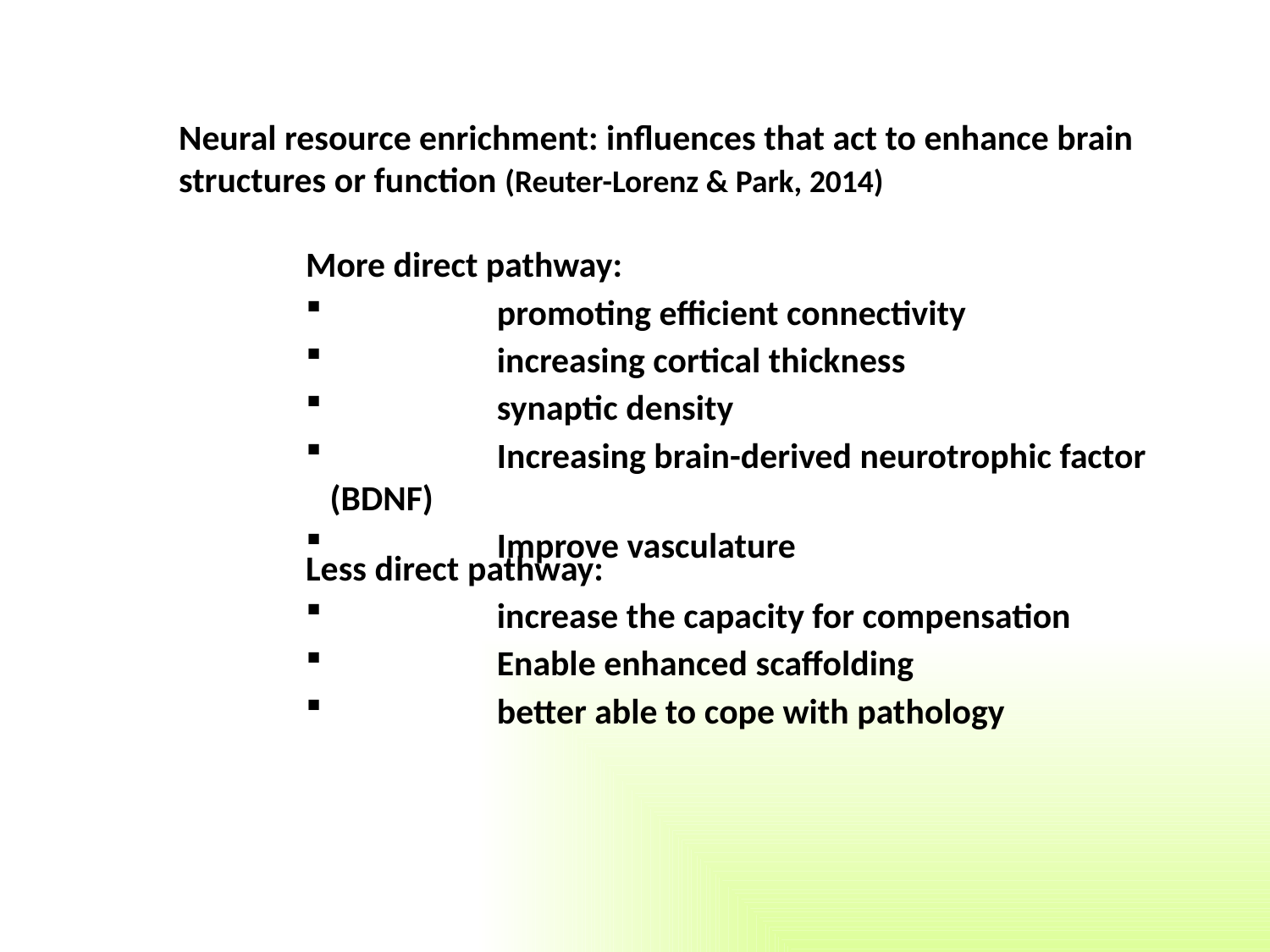

Neural resource enrichment: influences that act to enhance brain structures or function (Reuter-Lorenz & Park, 2014)

More direct pathway:
	promoting efficient connectivity
	increasing cortical thickness
	synaptic density
	Increasing brain-derived neurotrophic factor (BDNF)
	Improve vasculature

Less direct pathway:
 	increase the capacity for compensation
	Enable enhanced scaffolding
	better able to cope with pathology